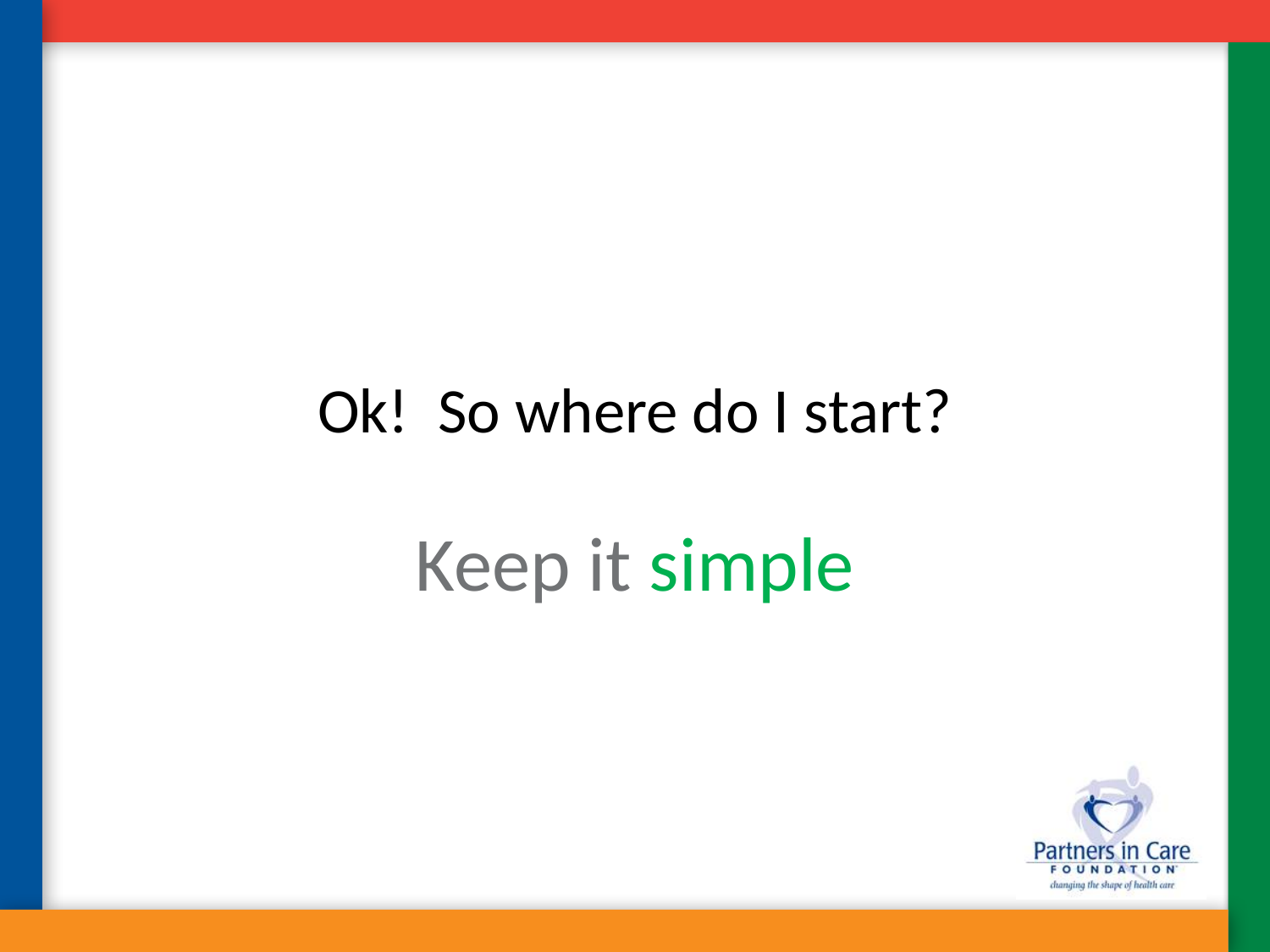

# Ok!  So where do I start?
Keep it simple